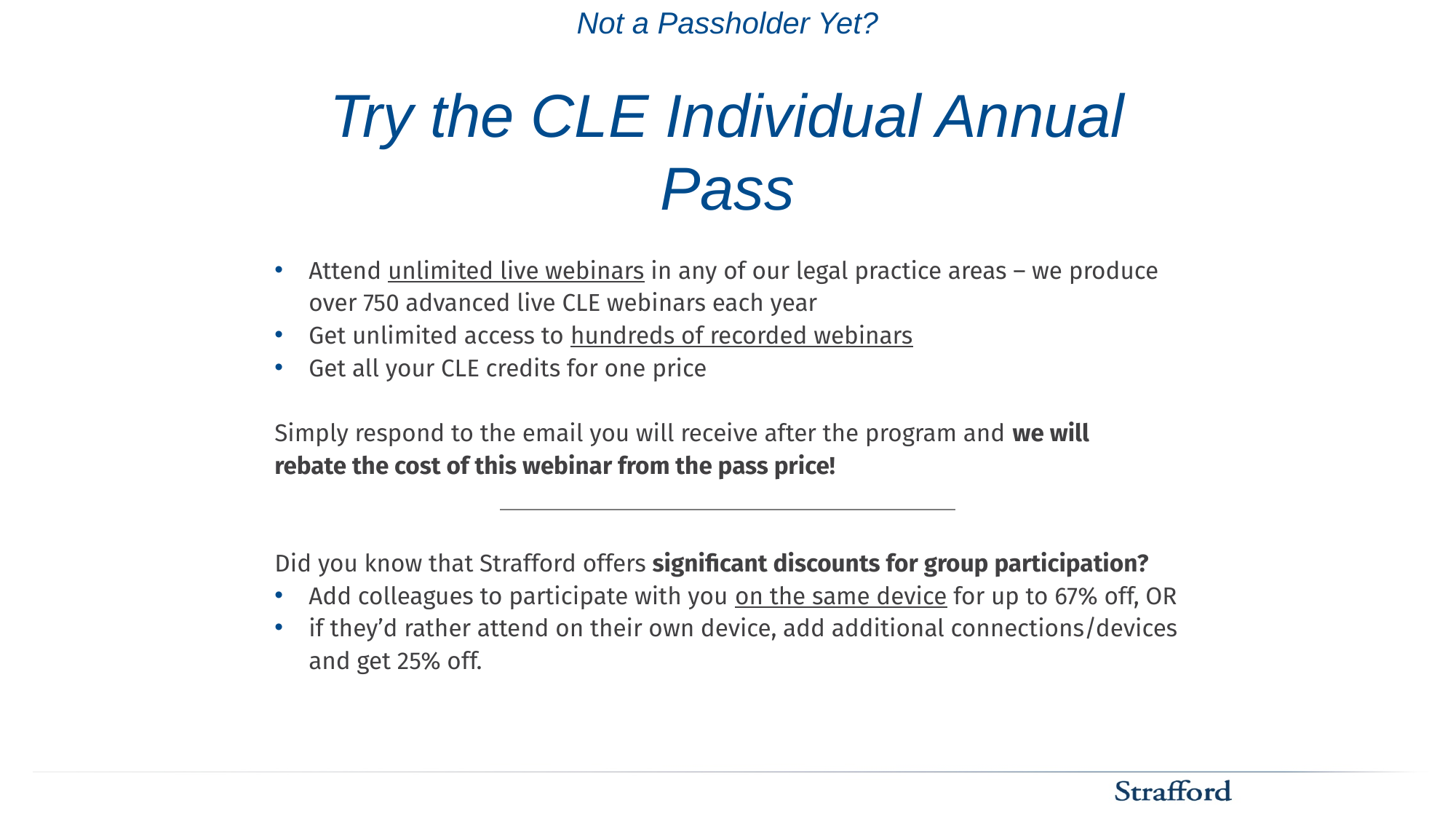

# Not a Passholder Yet? Try the CLE Individual Annual Pass
Attend unlimited live webinars in any of our legal practice areas – we produce over 750 advanced live CLE webinars each year
Get unlimited access to hundreds of recorded webinars
Get all your CLE credits for one price

Simply respond to the email you will receive after the program and we will
rebate the cost of this webinar from the pass price!

Did you know that Strafford offers significant discounts for group participation?
Add colleagues to participate with you on the same device for up to 67% off, OR
if they’d rather attend on their own device, add additional connections/devices and get 25% off.